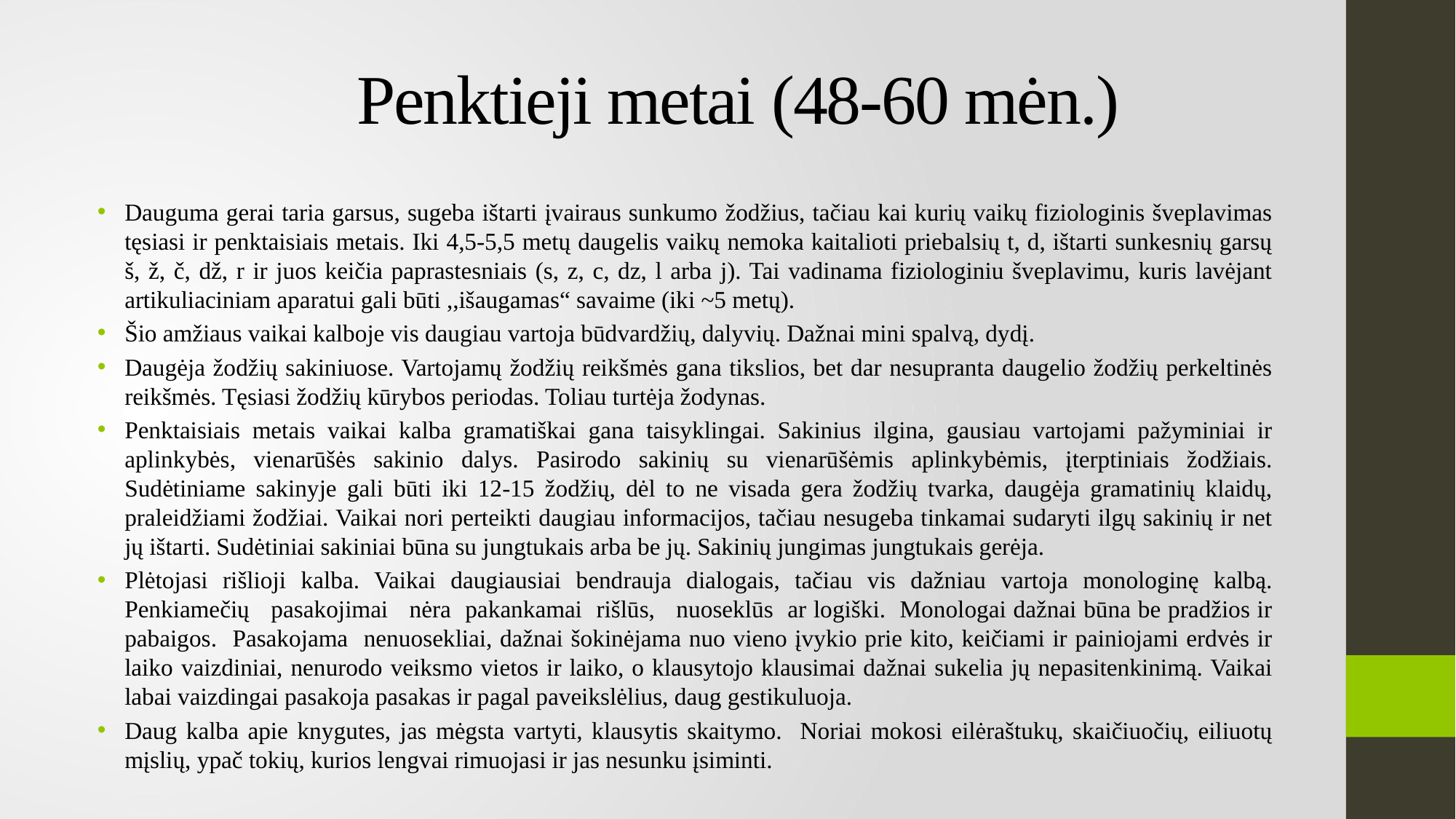

# Penktieji metai (48-60 mėn.)
Dauguma gerai taria garsus, sugeba ištarti įvairaus sunkumo žodžius, tačiau kai kurių vaikų fiziologinis šveplavimas tęsiasi ir penktaisiais metais. Iki 4,5-5,5 metų daugelis vaikų nemoka kaitalioti priebalsių t, d, ištarti sunkesnių garsų š, ž, č, dž, r ir juos keičia paprastesniais (s, z, c, dz, l arba j). Tai vadinama fiziologiniu šveplavimu, kuris lavėjant artikuliaciniam aparatui gali būti ,,išaugamas“ savaime (iki ~5 metų).
Šio amžiaus vaikai kalboje vis daugiau vartoja būdvardžių, dalyvių. Dažnai mini spalvą, dydį.
Daugėja žodžių sakiniuose. Vartojamų žodžių reikšmės gana tikslios, bet dar nesupranta daugelio žodžių perkeltinės reikšmės. Tęsiasi žodžių kūrybos periodas. Toliau turtėja žodynas.
Penktaisiais metais vaikai kalba gramatiškai gana taisyklingai. Sakinius ilgina, gausiau vartojami pažyminiai ir aplinkybės, vienarūšės sakinio dalys. Pasirodo sakinių su vienarūšėmis aplinkybėmis, įterptiniais žodžiais. Sudėtiniame sakinyje gali būti iki 12-15 žodžių, dėl to ne visada gera žodžių tvarka, daugėja gramatinių klaidų, praleidžiami žodžiai. Vaikai nori perteikti daugiau informacijos, tačiau nesugeba tinkamai sudaryti ilgų sakinių ir net jų ištarti. Sudėtiniai sakiniai būna su jungtukais arba be jų. Sakinių jungimas jungtukais gerėja.
Plėtojasi rišlioji kalba. Vaikai daugiausiai bendrauja dialogais, tačiau vis dažniau vartoja monologinę kalbą. Penkiamečių   pasakojimai   nėra  pakankamai  rišlūs,   nuoseklūs  ar logiški.  Monologai dažnai būna be pradžios ir pabaigos.  Pasakojama  nenuosekliai, dažnai šokinėjama nuo vieno įvykio prie kito, keičiami ir painiojami erdvės ir laiko vaizdiniai, nenurodo veiksmo vietos ir laiko, o klausytojo klausimai dažnai sukelia jų nepasitenkinimą. Vaikai labai vaizdingai pasakoja pasakas ir pagal paveikslėlius, daug gestikuluoja.
Daug kalba apie knygutes, jas mėgsta vartyti, klausytis skaitymo.  Noriai mokosi eilėraštukų, skaičiuočių, eiliuotų mįslių, ypač tokių, kurios lengvai rimuojasi ir jas nesunku įsiminti.